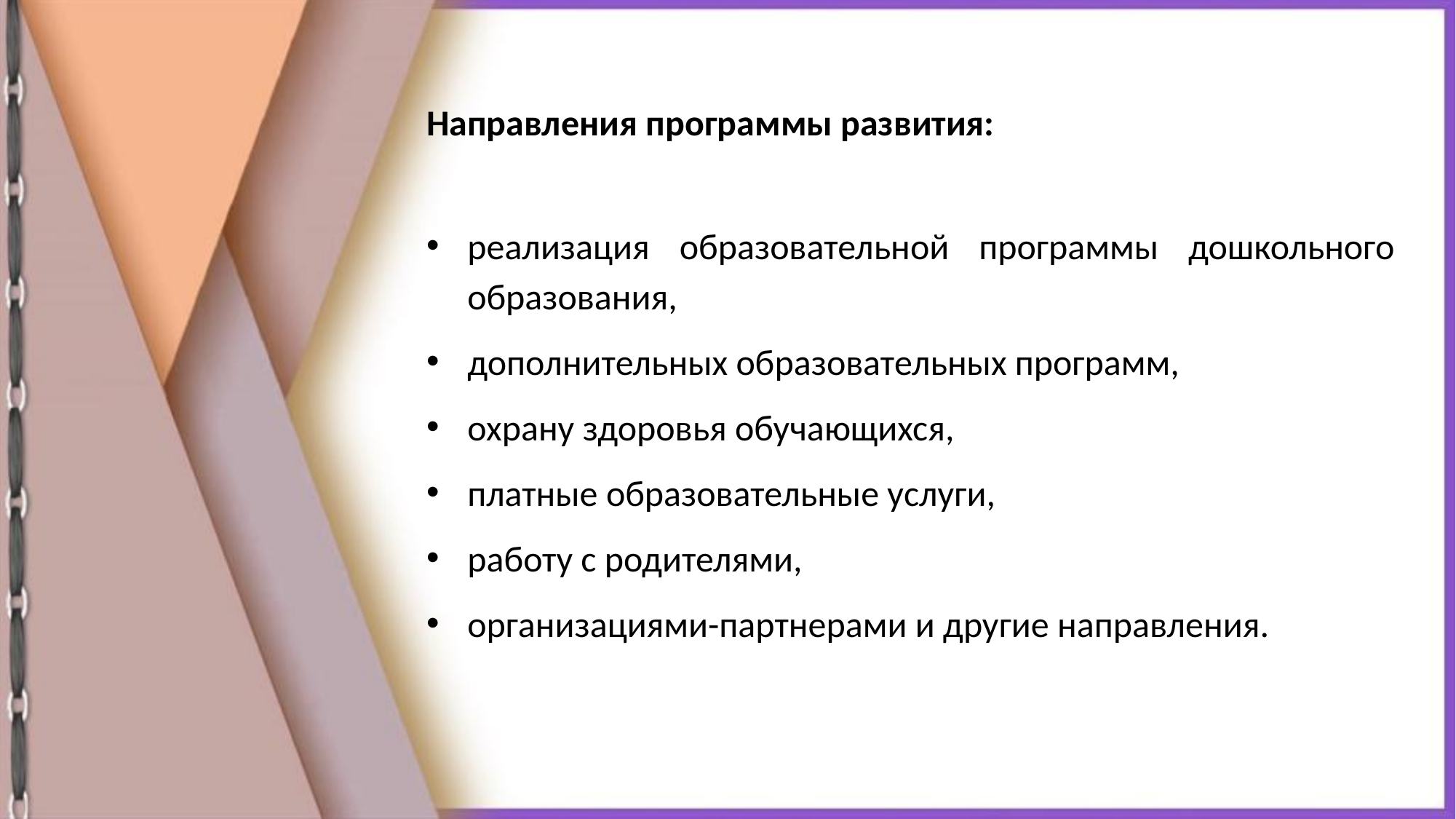

Направления программы развития:

реализация образовательной программы дошкольного образования,
дополнительных образовательных программ,
охрану здоровья обучающихся,
платные образовательные услуги,
работу с родителями,
организациями-партнерами и другие направления.